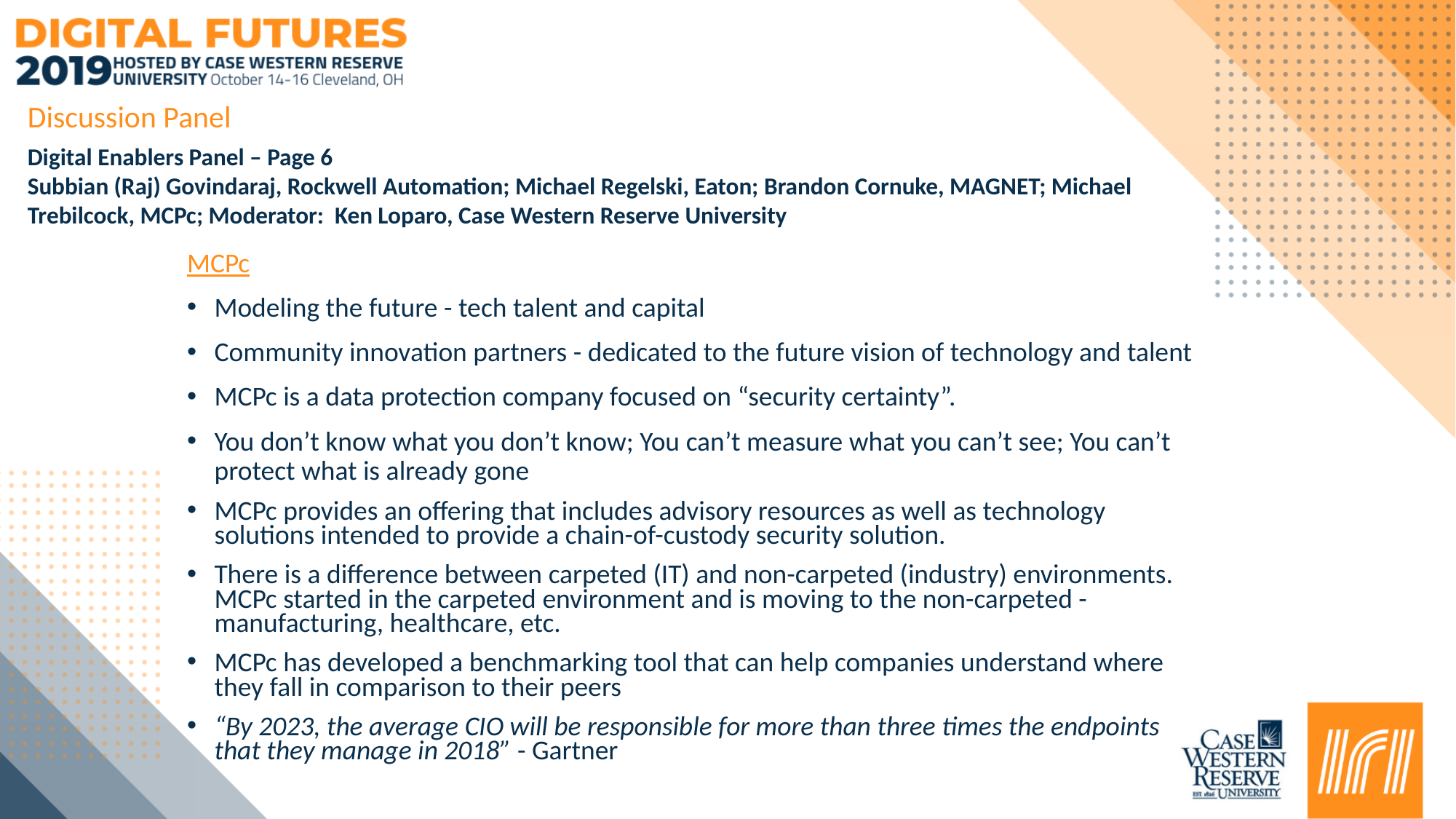

# Discussion Panel
Digital Enablers Panel – Page 6
Subbian (Raj) Govindaraj, Rockwell Automation; Michael Regelski, Eaton; Brandon Cornuke, MAGNET; Michael Trebilcock, MCPc; Moderator:  Ken Loparo, Case Western Reserve University
MCPc
Modeling the future - tech talent and capital
Community innovation partners - dedicated to the future vision of technology and talent
MCPc is a data protection company focused on “security certainty”.
You don’t know what you don’t know; You can’t measure what you can’t see; You can’t protect what is already gone
MCPc provides an offering that includes advisory resources as well as technology solutions intended to provide a chain-of-custody security solution.
There is a difference between carpeted (IT) and non-carpeted (industry) environments.  MCPc started in the carpeted environment and is moving to the non-carpeted - manufacturing, healthcare, etc.
MCPc has developed a benchmarking tool that can help companies understand where they fall in comparison to their peers
“By 2023, the average CIO will be responsible for more than three times the endpoints that they manage in 2018” - Gartner